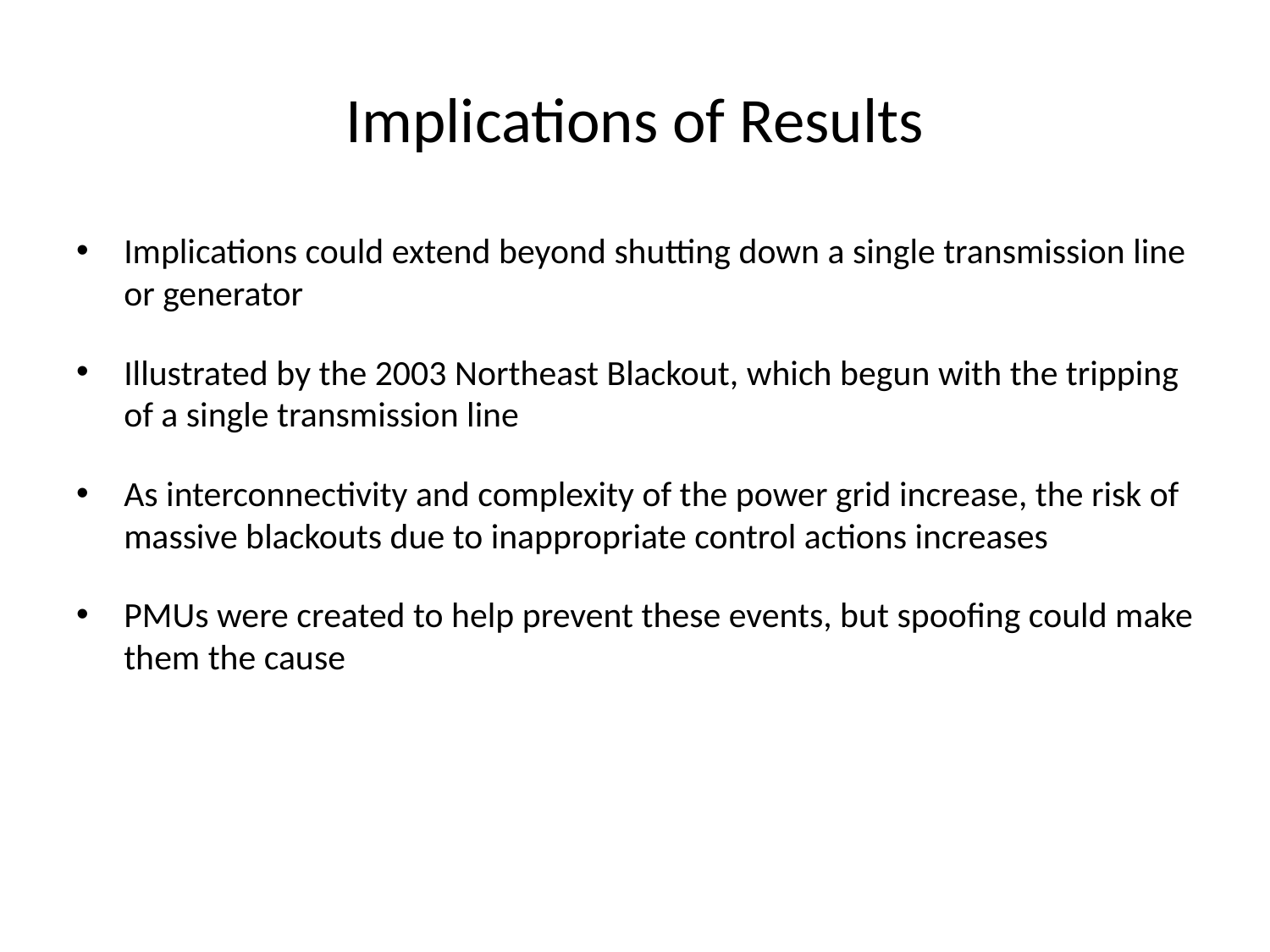

# Implications of Results
Implications could extend beyond shutting down a single transmission line or generator

Illustrated by the 2003 Northeast Blackout, which begun with the tripping of a single transmission line

As interconnectivity and complexity of the power grid increase, the risk of massive blackouts due to inappropriate control actions increases

PMUs were created to help prevent these events, but spoofing could make them the cause